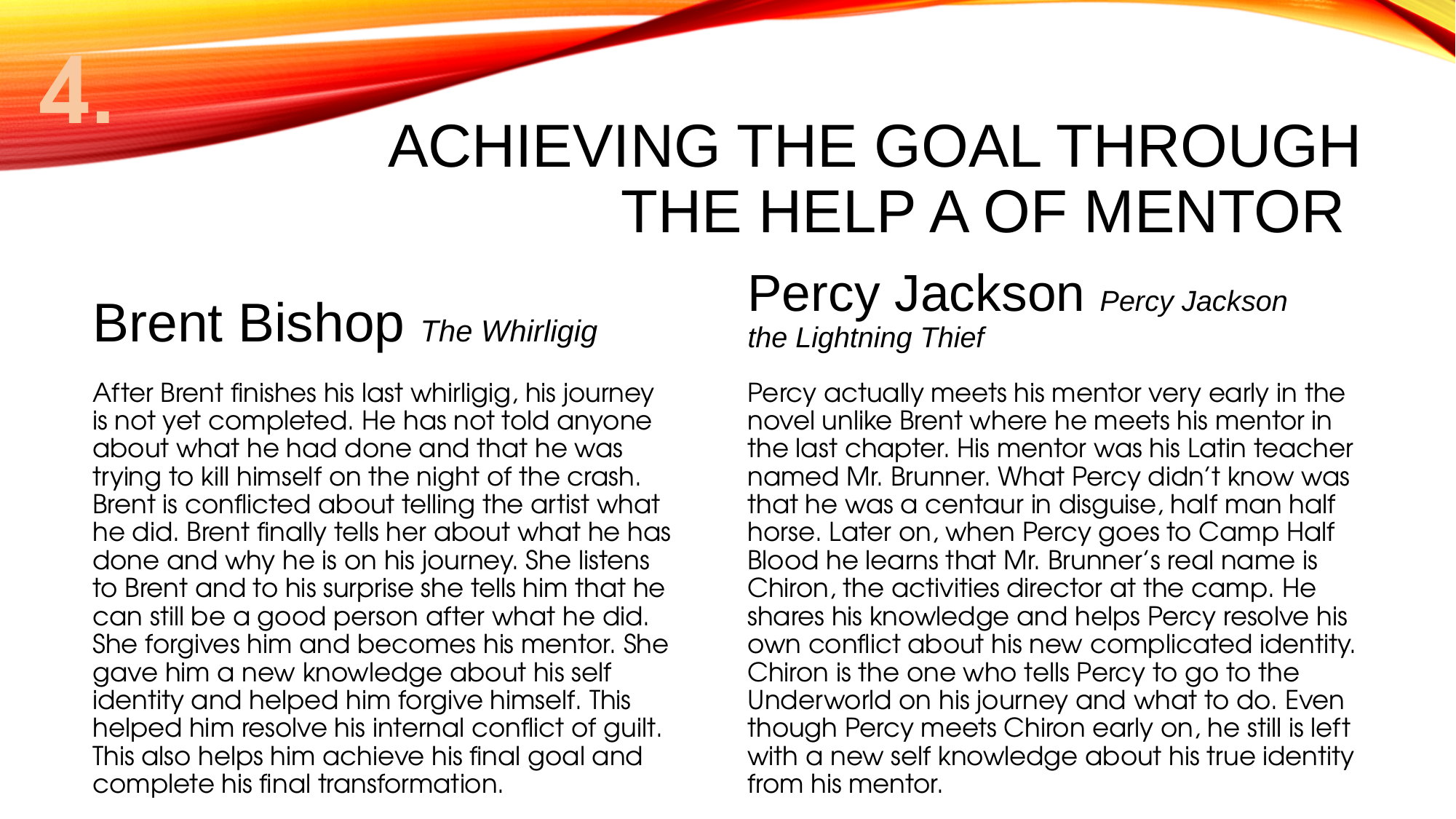

4.
# Achieving the Goal through the help a of mentor
Brent Bishop The Whirligig
Percy Jackson Percy Jackson the Lightning Thief
After Brent finishes his last whirligig, his journey is not yet completed. He has not told anyone about what he had done and that he was trying to kill himself on the night of the crash. Brent is conflicted about telling the artist what he did. Brent finally tells her about what he has done and why he is on his journey. She listens to Brent and to his surprise she tells him that he can still be a good person after what he did. She forgives him and becomes his mentor. She gave him a new knowledge about his self identity and helped him forgive himself. This helped him resolve his internal conflict of guilt. This also helps him achieve his final goal and complete his final transformation.
Percy actually meets his mentor very early in the novel unlike Brent where he meets his mentor in the last chapter. His mentor was his Latin teacher named Mr. Brunner. What Percy didn’t know was that he was a centaur in disguise, half man half horse. Later on, when Percy goes to Camp Half Blood he learns that Mr. Brunner’s real name is Chiron, the activities director at the camp. He shares his knowledge and helps Percy resolve his own conflict about his new complicated identity. Chiron is the one who tells Percy to go to the Underworld on his journey and what to do. Even though Percy meets Chiron early on, he still is left with a new self knowledge about his true identity from his mentor.